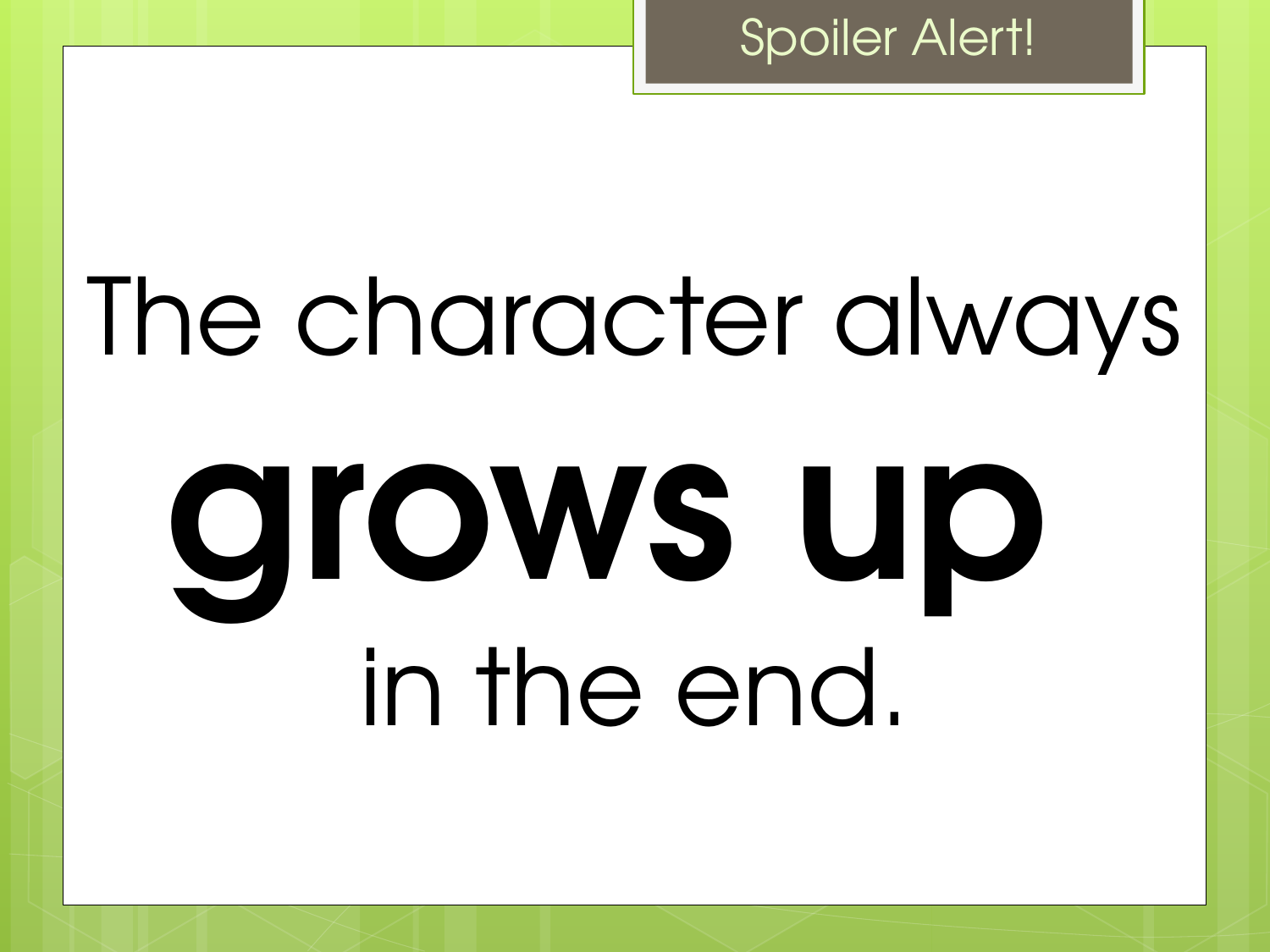

Spoiler Alert!
The character always grows up
in the end.